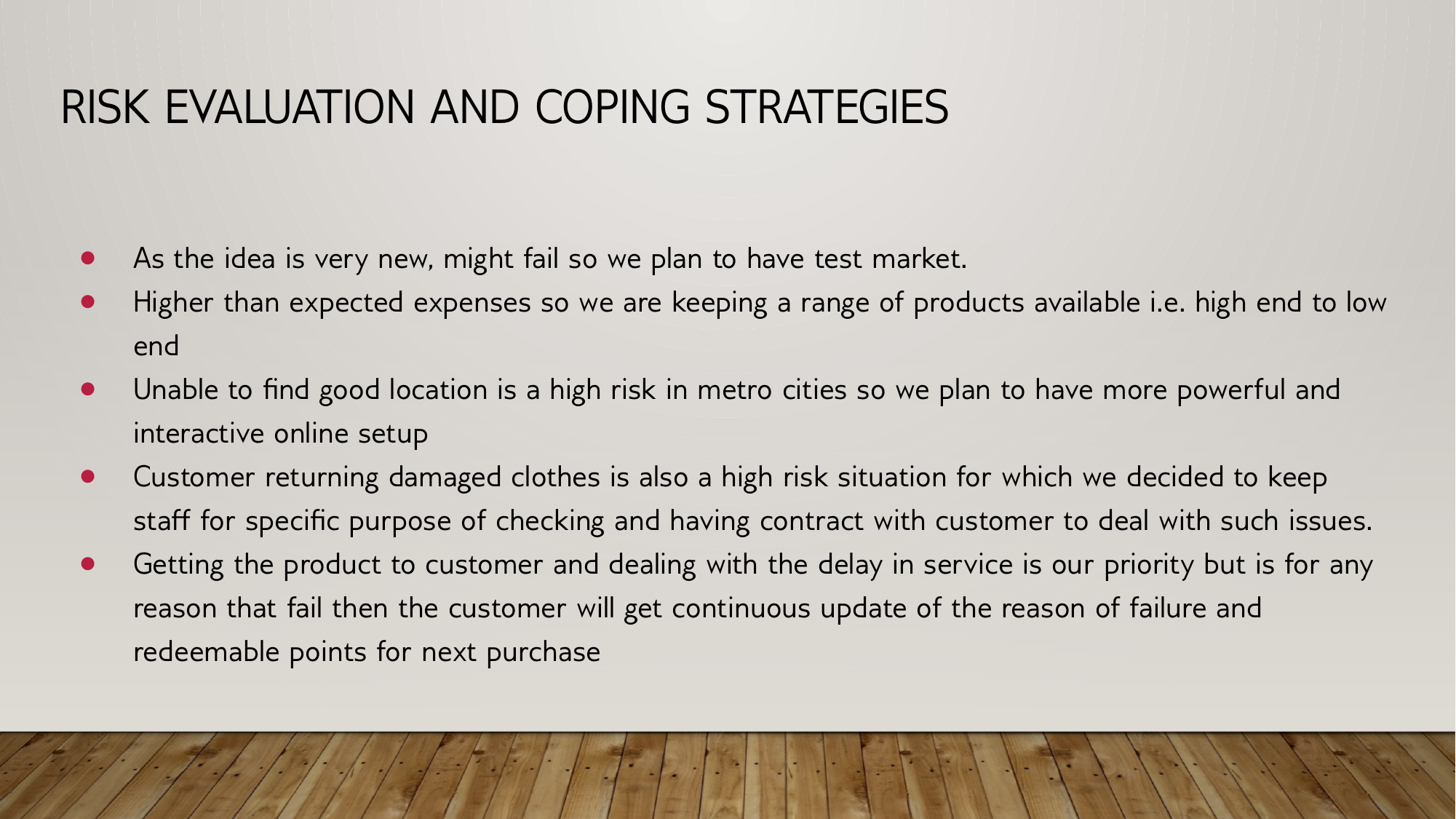

# Risk Evaluation and Coping Strategies

As the idea is very new, might fail so we plan to have test market.
Higher than expected expenses so we are keeping a range of products available i.e. high end to low end
Unable to find good location is a high risk in metro cities so we plan to have more powerful and interactive online setup
Customer returning damaged clothes is also a high risk situation for which we decided to keep staff for specific purpose of checking and having contract with customer to deal with such issues.
Getting the product to customer and dealing with the delay in service is our priority but is for any reason that fail then the customer will get continuous update of the reason of failure and redeemable points for next purchase